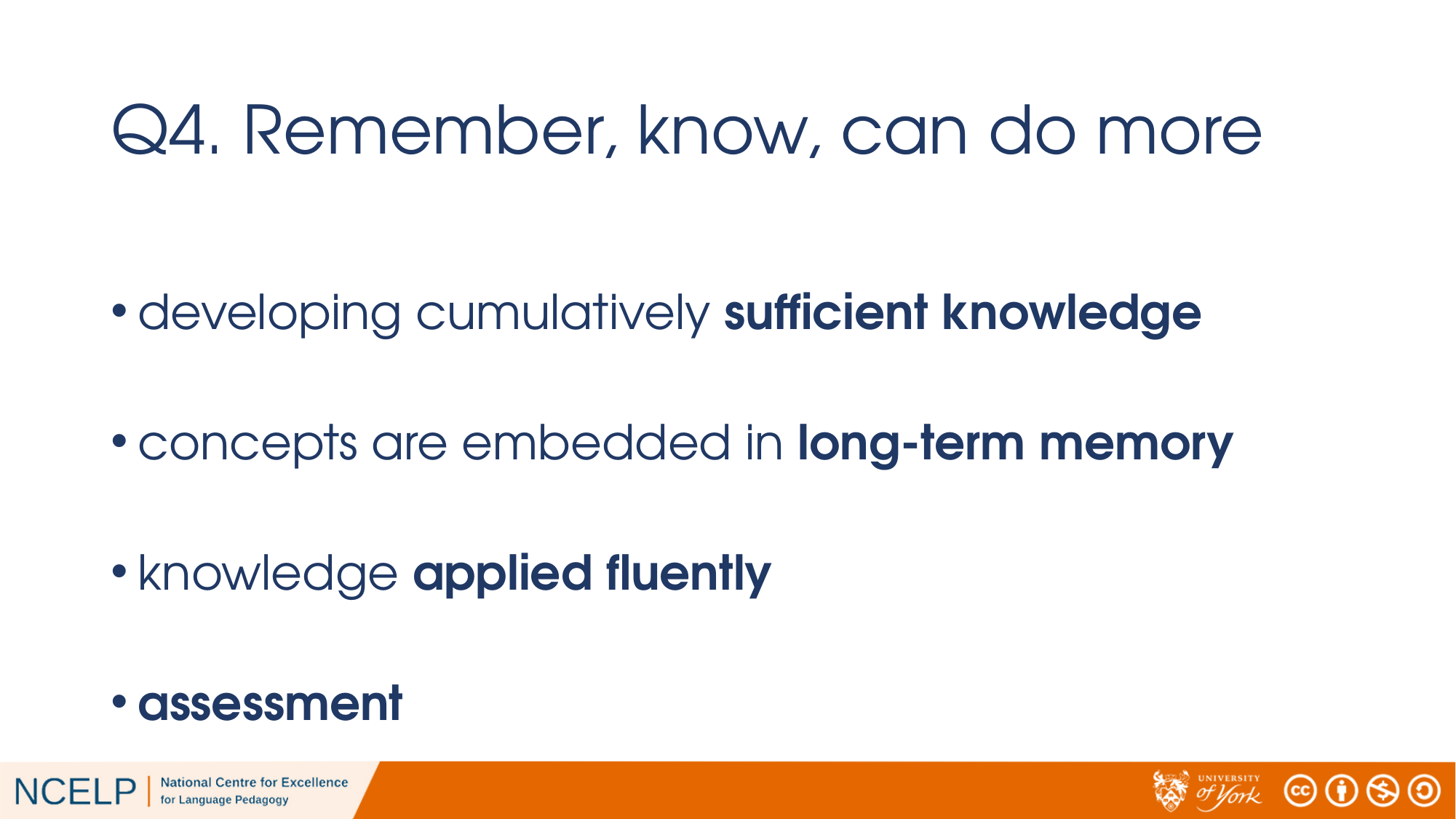

# Q4. Remember, know, can do more
developing cumulatively sufficient knowledge
concepts are embedded in long-term memory
knowledge applied fluently
assessment